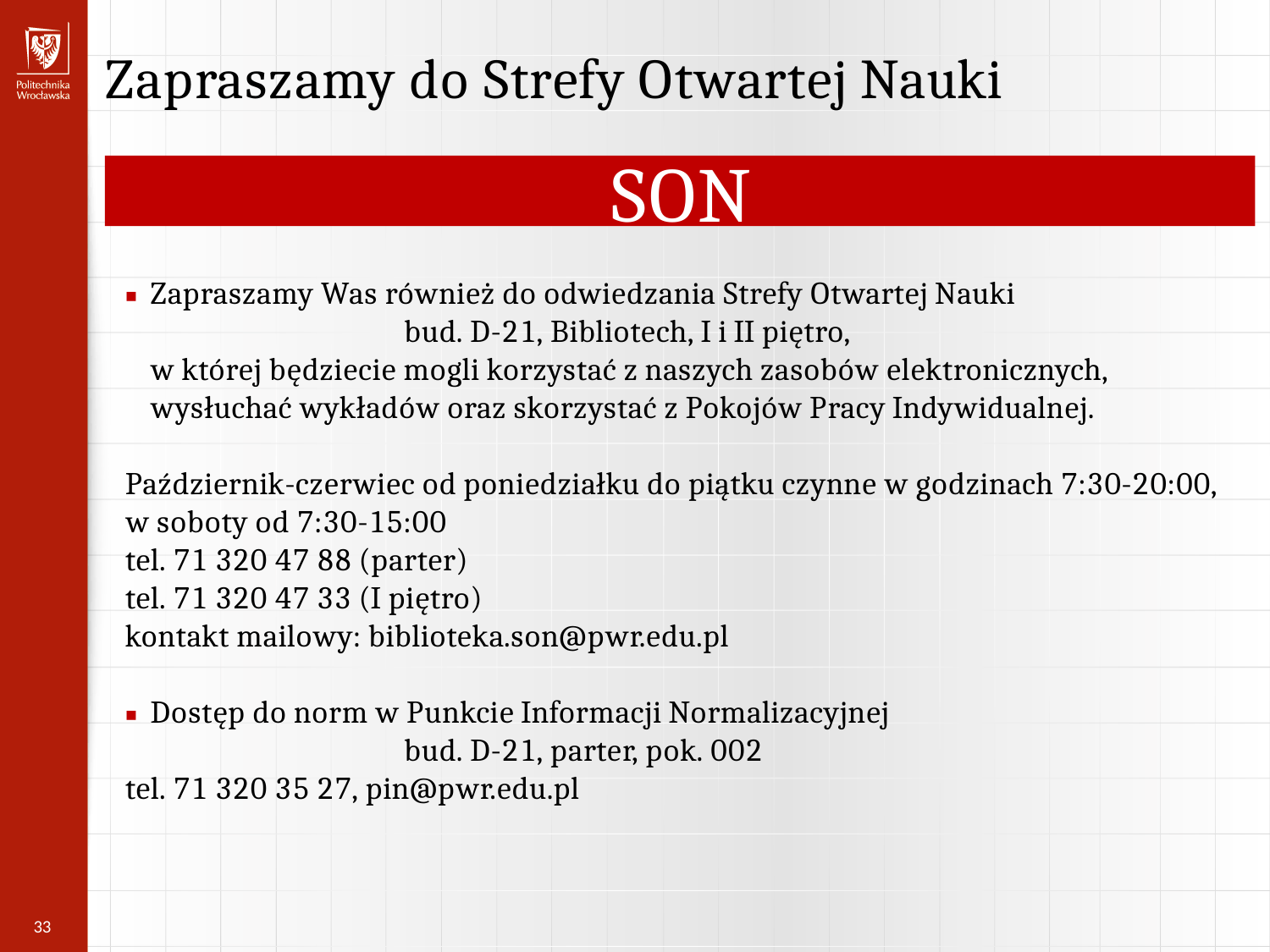

Zapraszamy do Strefy Otwartej Nauki
SON
Zapraszamy Was również do odwiedzania Strefy Otwartej Nauki
		bud. D-21, Bibliotech, I i II piętro,
w której będziecie mogli korzystać z naszych zasobów elektronicznych, wysłuchać wykładów oraz skorzystać z Pokojów Pracy Indywidualnej.

Październik-czerwiec od poniedziałku do piątku czynne w godzinach 7:30-20:00,
w soboty od 7:30-15:00
tel. 71 320 47 88 (parter)
tel. 71 320 47 33 (I piętro)
kontakt mailowy: biblioteka.son@pwr.edu.pl

Dostęp do norm w Punkcie Informacji Normalizacyjnej
		bud. D-21, parter, pok. 002
tel. 71 320 35 27, pin@pwr.edu.pl